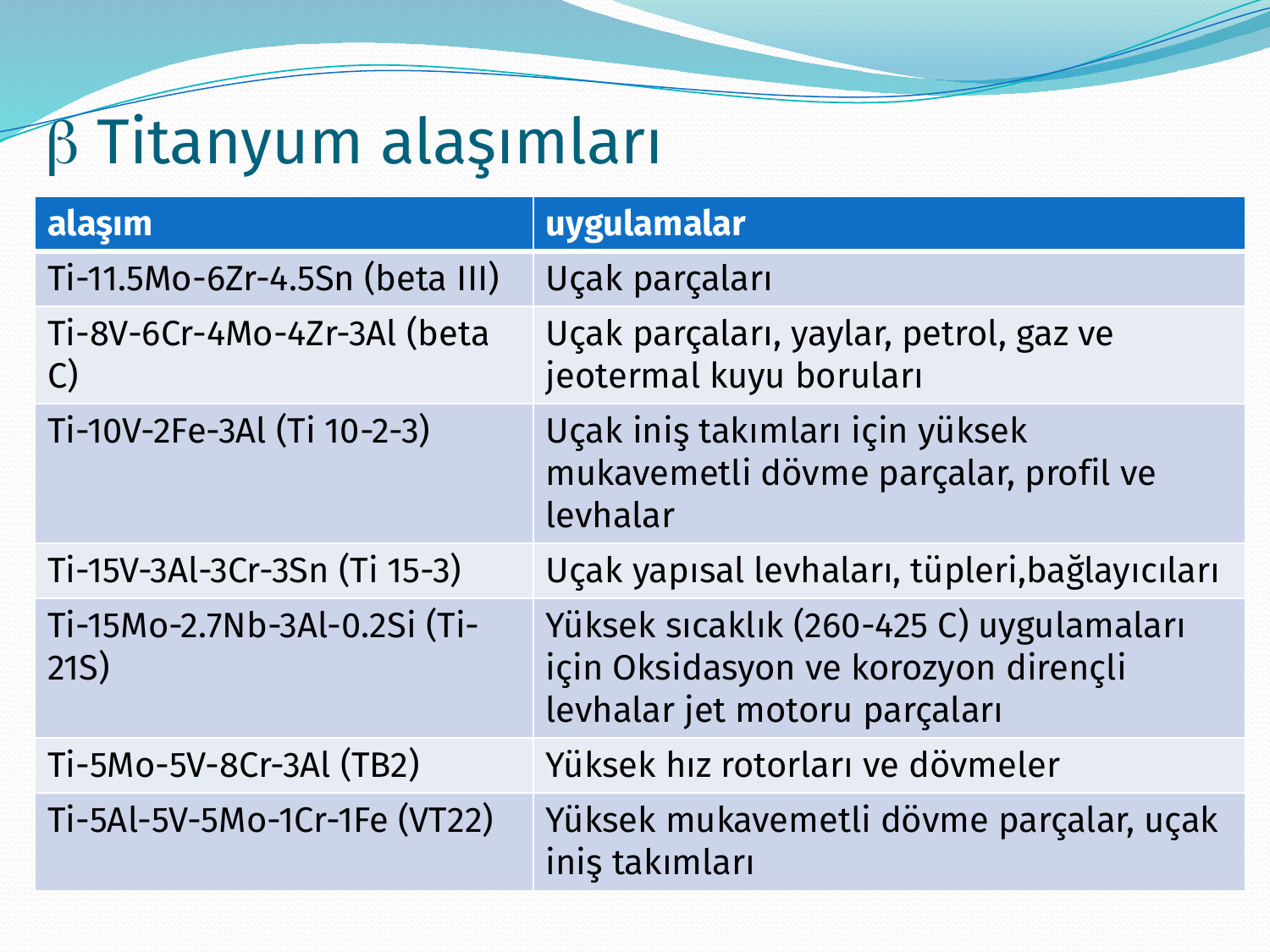

# β Titanyum alaşımları
| alaşım | uygulamalar |
| --- | --- |
| Ti-11.5Mo-6Zr-4.5Sn (beta III) | Uçak parçaları |
| Ti-8V-6Cr-4Mo-4Zr-3Al (beta C) | Uçak parçaları, yaylar, petrol, gaz ve jeotermal kuyu boruları |
| Ti-10V-2Fe-3Al (Ti 10-2-3) | Uçak iniş takımları için yüksek mukavemetli dövme parçalar, profil ve levhalar |
| Ti-15V-3Al-3Cr-3Sn (Ti 15-3) | Uçak yapısal levhaları, tüpleri,bağlayıcıları |
| Ti-15Mo-2.7Nb-3Al-0.2Si (Ti-21S) | Yüksek sıcaklık (260-425 C) uygulamaları için Oksidasyon ve korozyon dirençli levhalar jet motoru parçaları |
| Ti-5Mo-5V-8Cr-3Al (TB2) | Yüksek hız rotorları ve dövmeler |
| Ti-5Al-5V-5Mo-1Cr-1Fe (VT22) | Yüksek mukavemetli dövme parçalar, uçak iniş takımları |